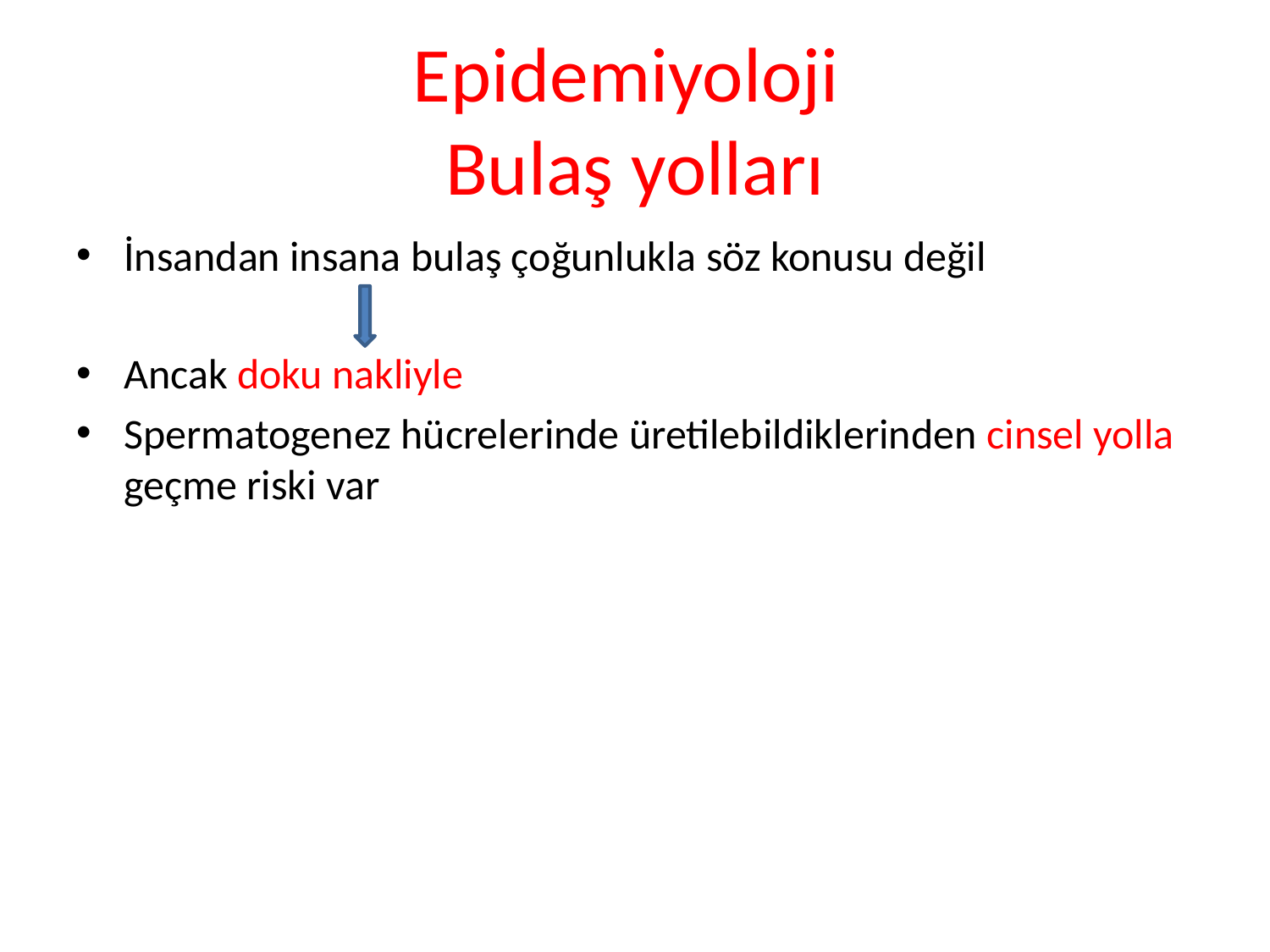

# Epidemiyoloji Bulaş yolları
İnsandan insana bulaş çoğunlukla söz konusu değil

Ancak doku nakliyle
Spermatogenez hücrelerinde üretilebildiklerinden cinsel yolla geçme riski var